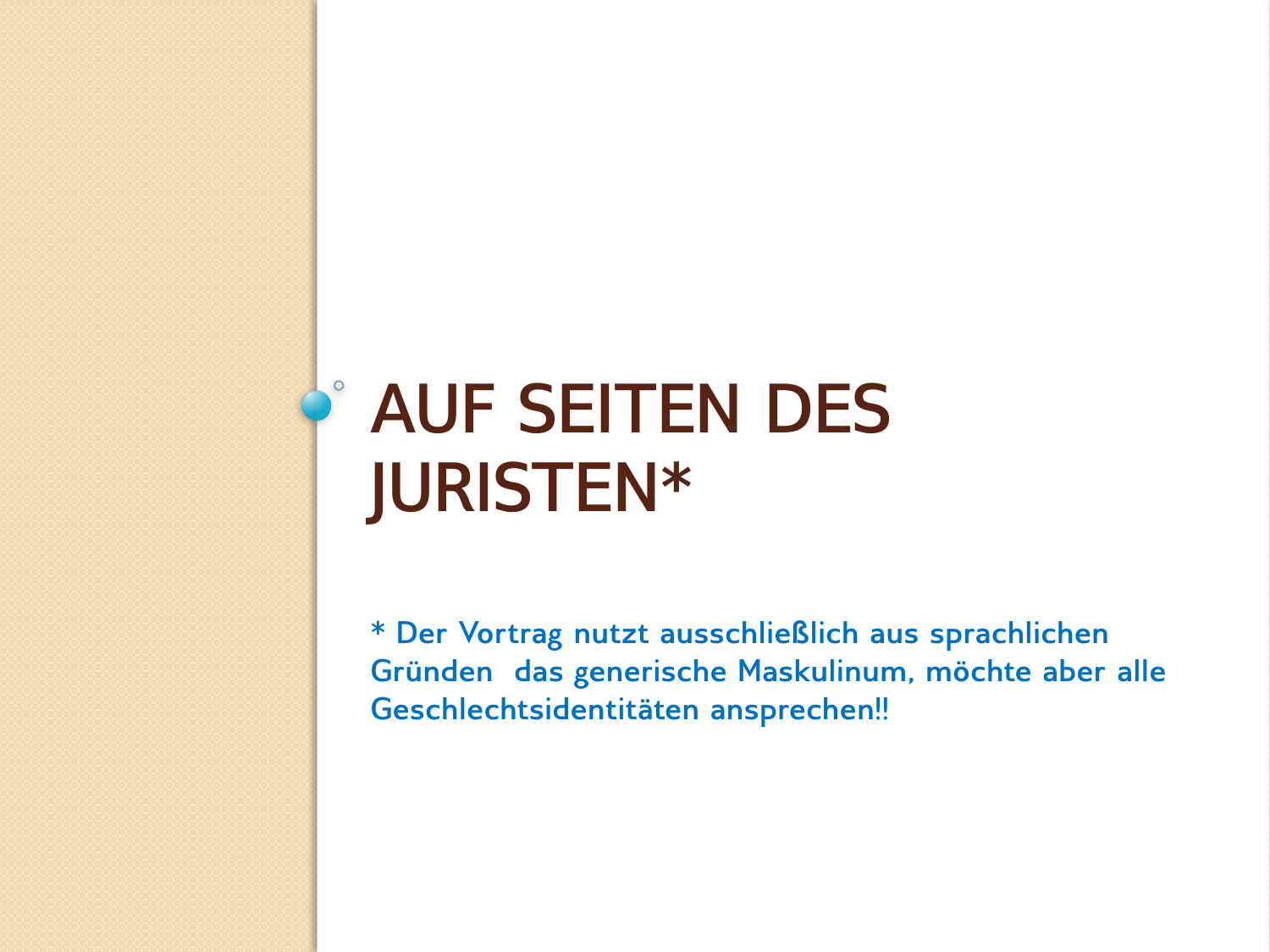

# Auf Seiten des Juristen*
* Der Vortrag nutzt ausschließlich aus sprachlichen Gründen  das generische Maskulinum, möchte aber alle Geschlechtsidentitäten ansprechen!!